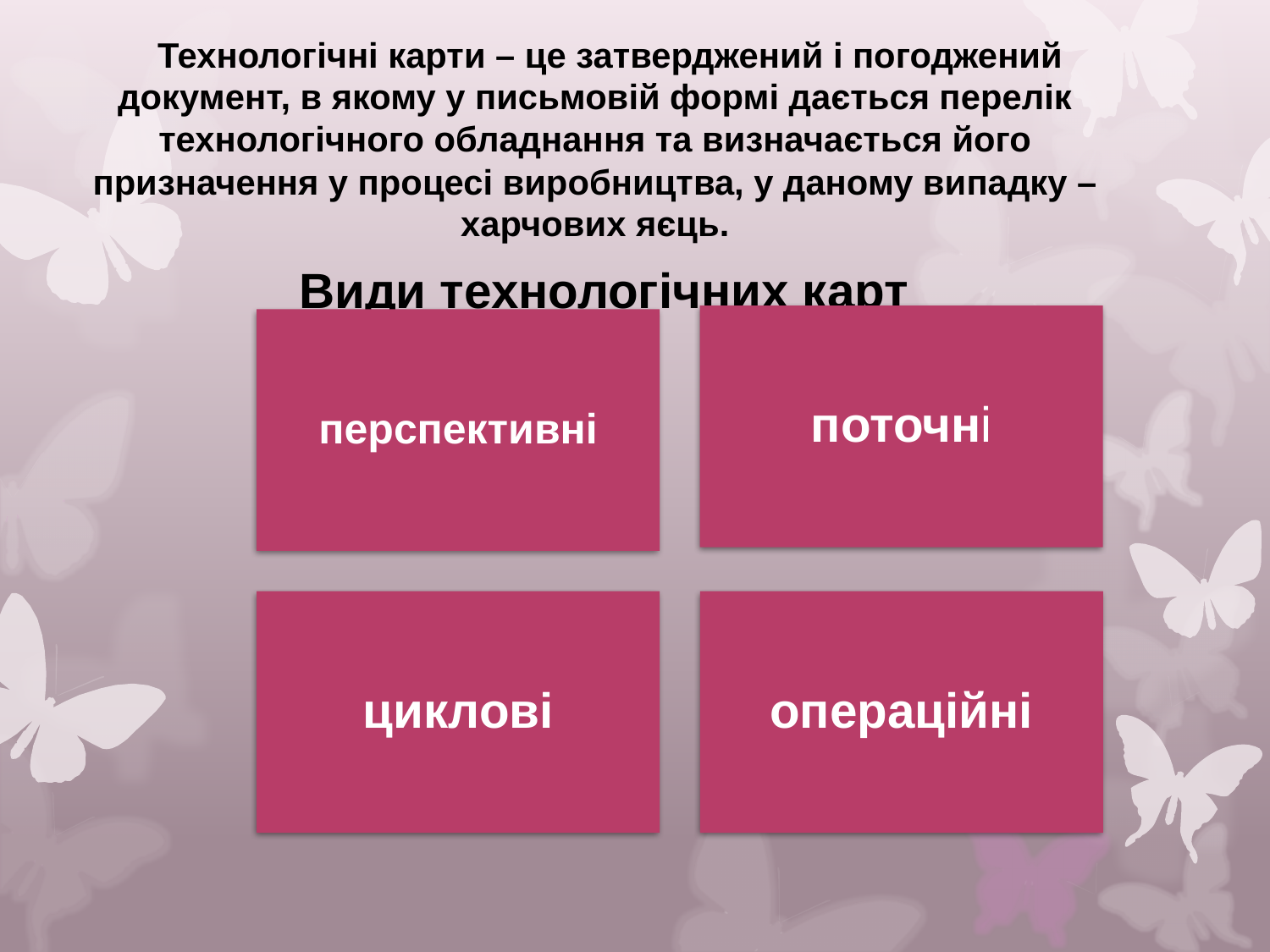

Технологічні карти – це затверджений і погоджений документ, в якому у письмовій формі дається перелік технологічного обладнання та визначається його призначення у процесі виробництва, у даному випадку – харчових яєць.
Види технологічних карт
перспективні
поточні
циклові
операційні